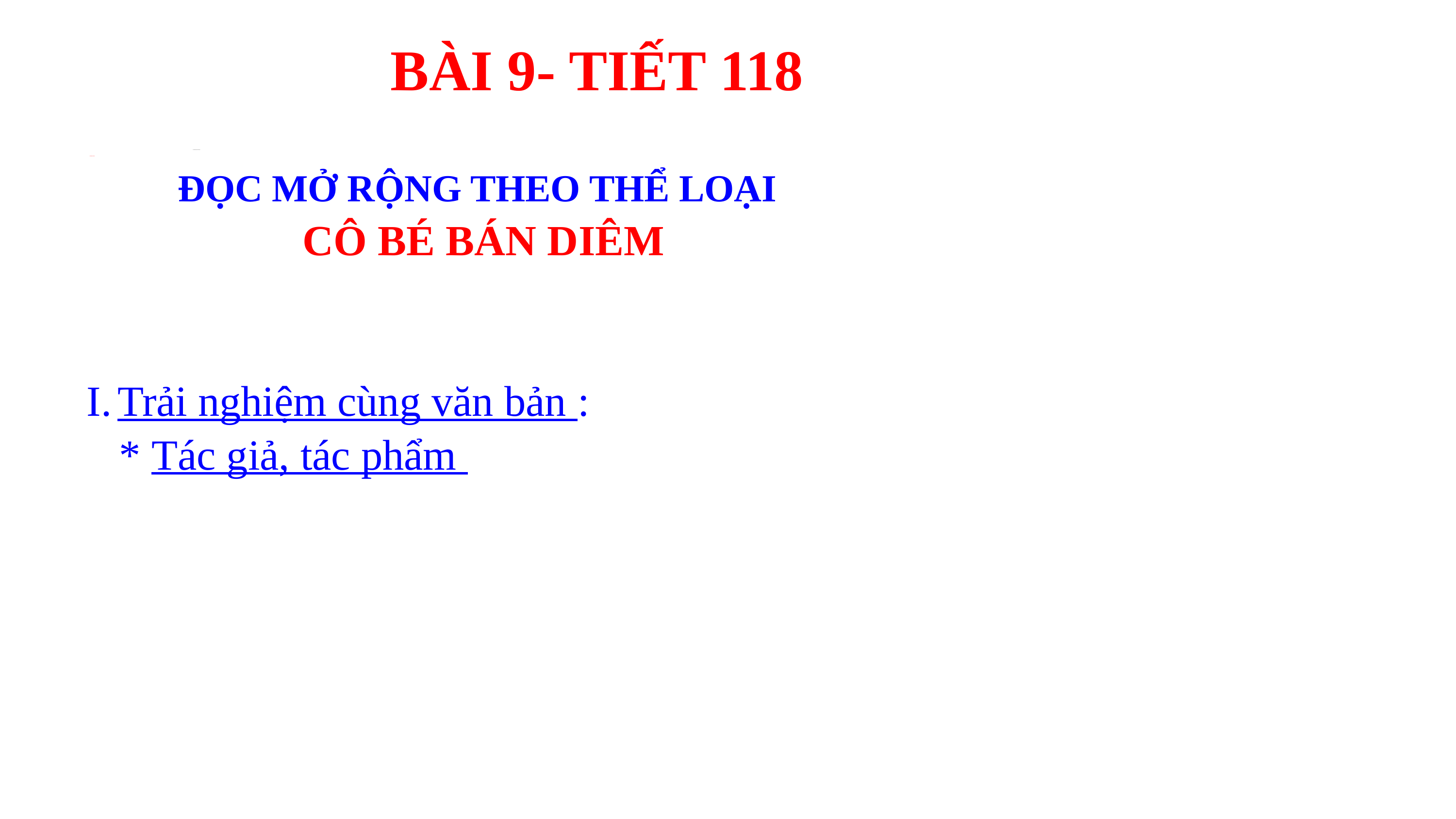

# BÀI 9- TIẾT 118
                         ĐỌC MỞ RỘNG THEO THỂ LOẠI
                      CÔ BÉ BÁN DIÊM
         ĐỌC MỞ RỘNG THEO THỂ LOẠI
                    CÔ BÉ BÁN DIÊM

Trải nghiệm cùng văn bản :
   * Tác giả, tác phẩm